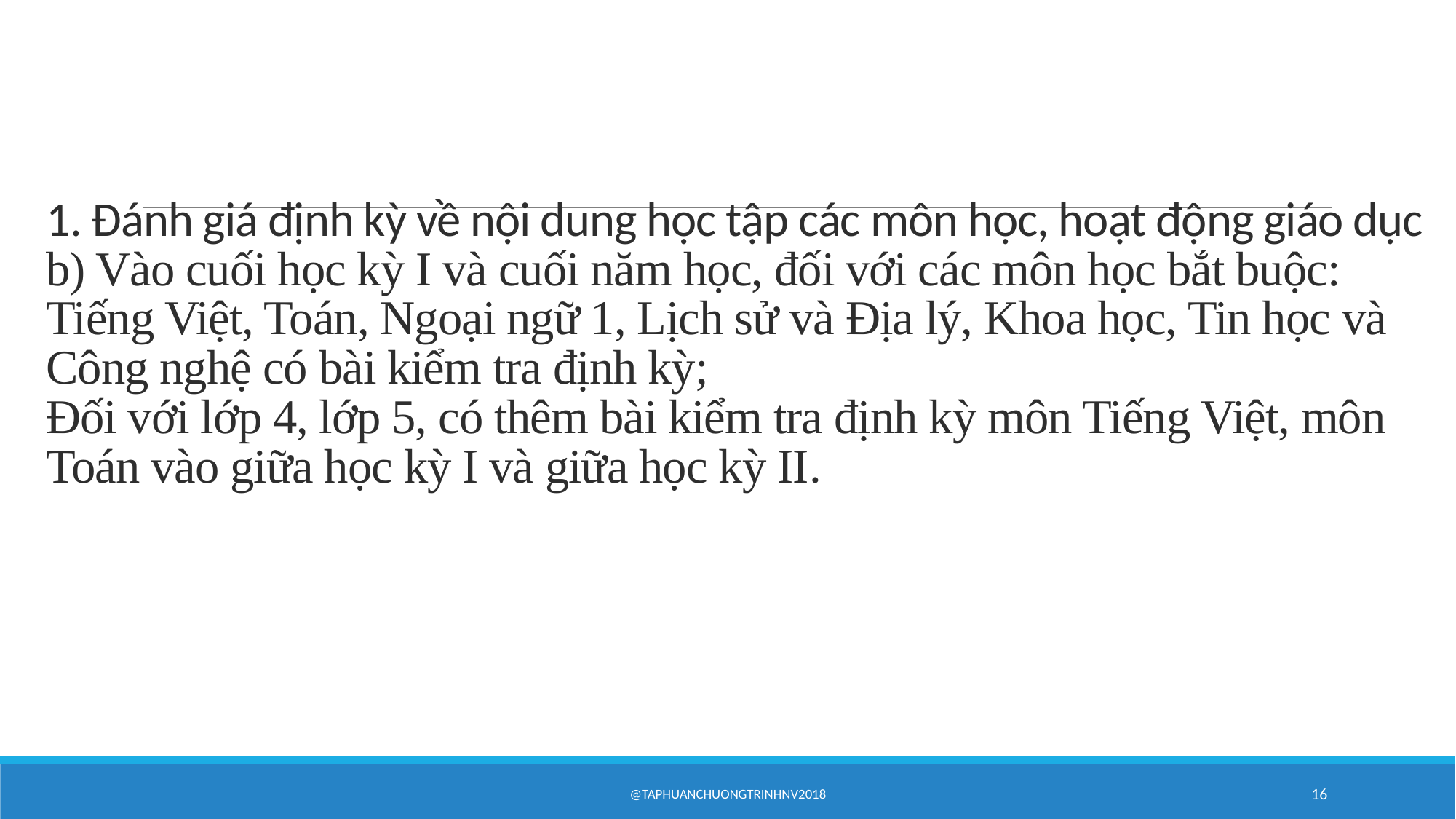

# 1. Đánh giá định kỳ về nội dung học tập các môn học, hoạt động giáo dục b) Vào cuối học kỳ I và cuối năm học, đối với các môn học bắt buộc: Tiếng Việt, Toán, Ngoại ngữ 1, Lịch sử và Địa lý, Khoa học, Tin học và Công nghệ có bài kiểm tra định kỳ; Đối với lớp 4, lớp 5, có thêm bài kiểm tra định kỳ môn Tiếng Việt, môn Toán vào giữa học kỳ I và giữa học kỳ II.
@taphuanchuongtrinhNV2018
16